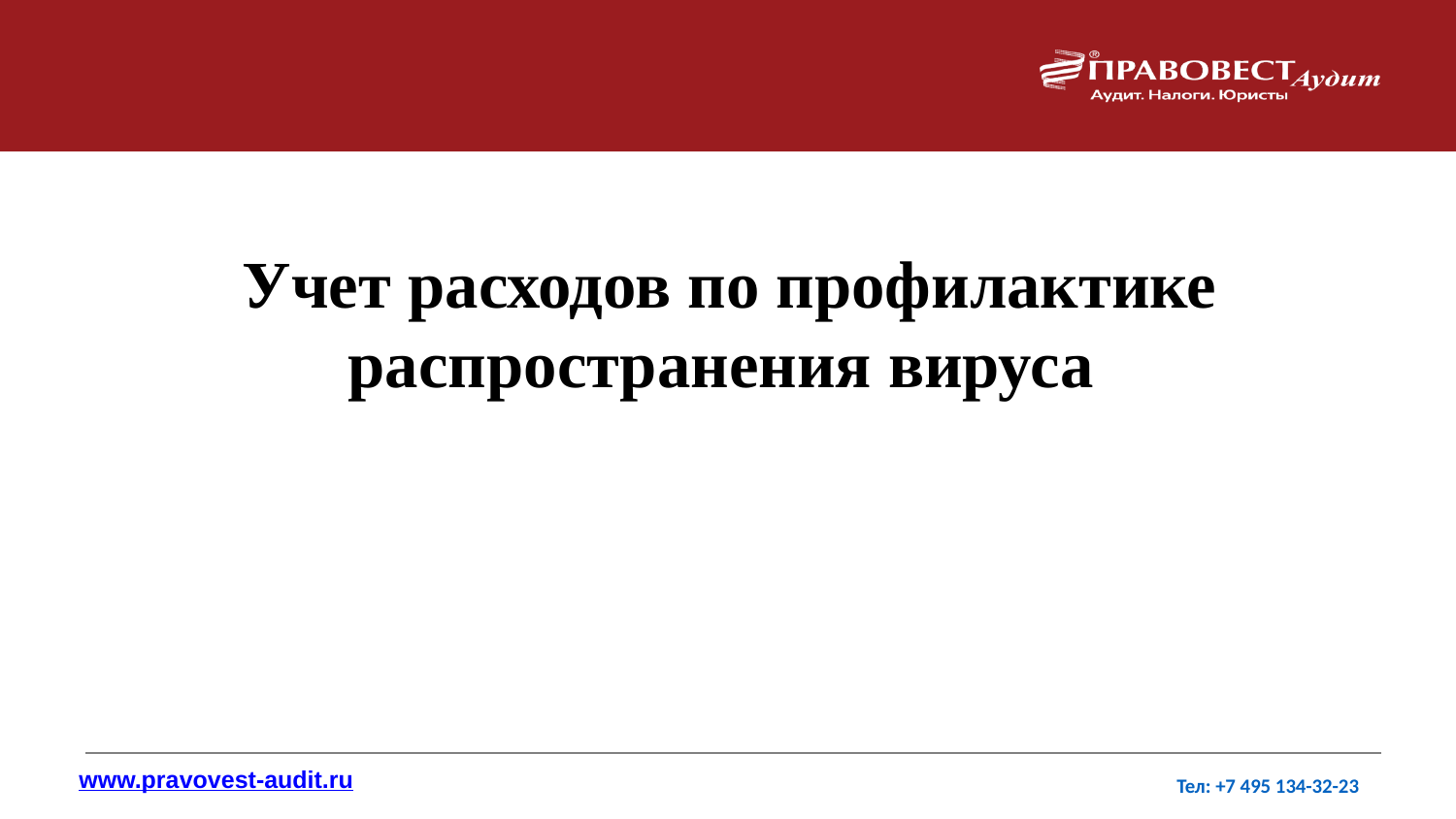

#
Учет расходов по профилактике распространения вируса
www.pravovest-audit.ru
Тел: +7 495 134-32-23